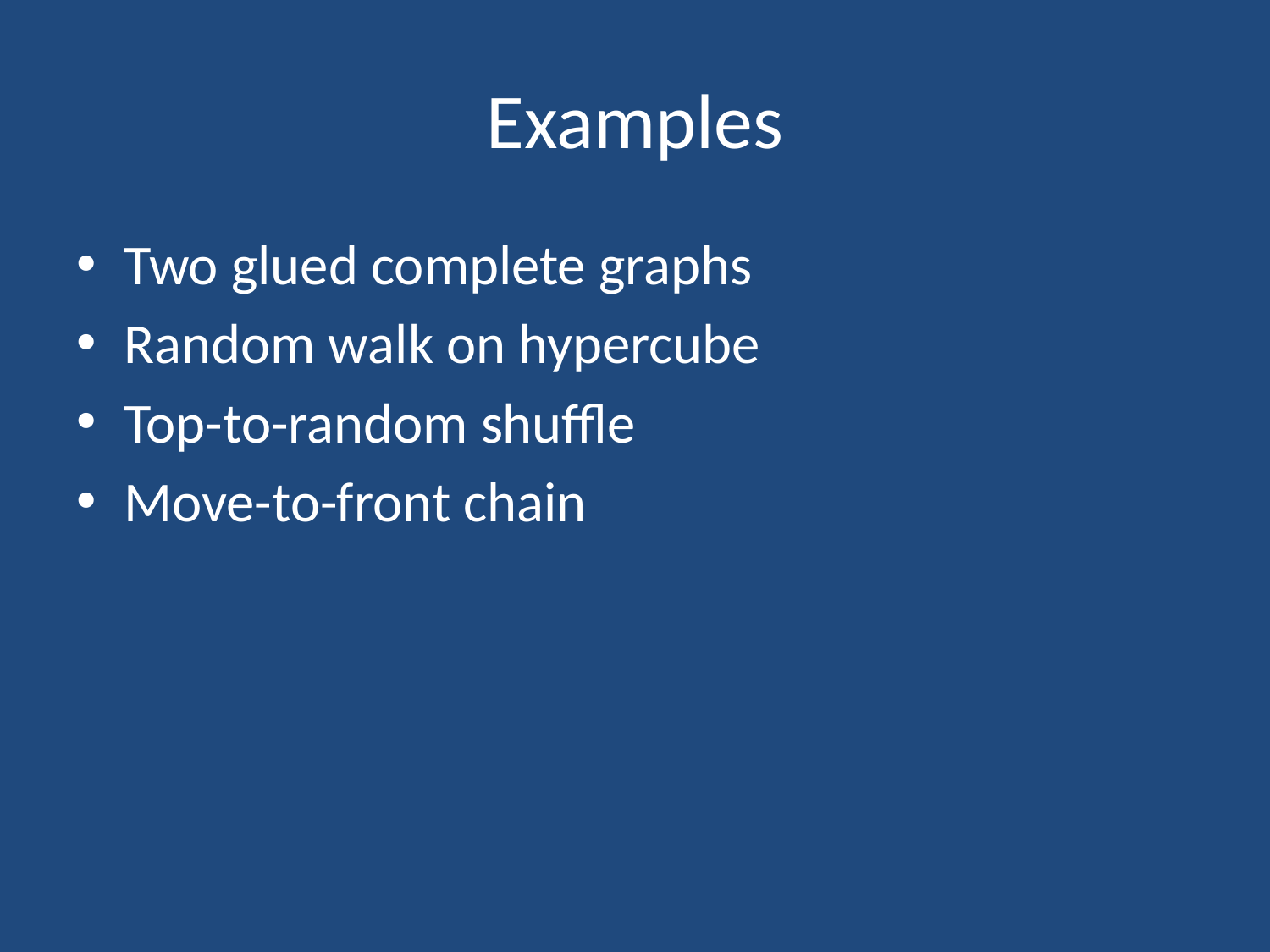

# Examples
Two glued complete graphs
Random walk on hypercube
Top-to-random shuffle
Move-to-front chain